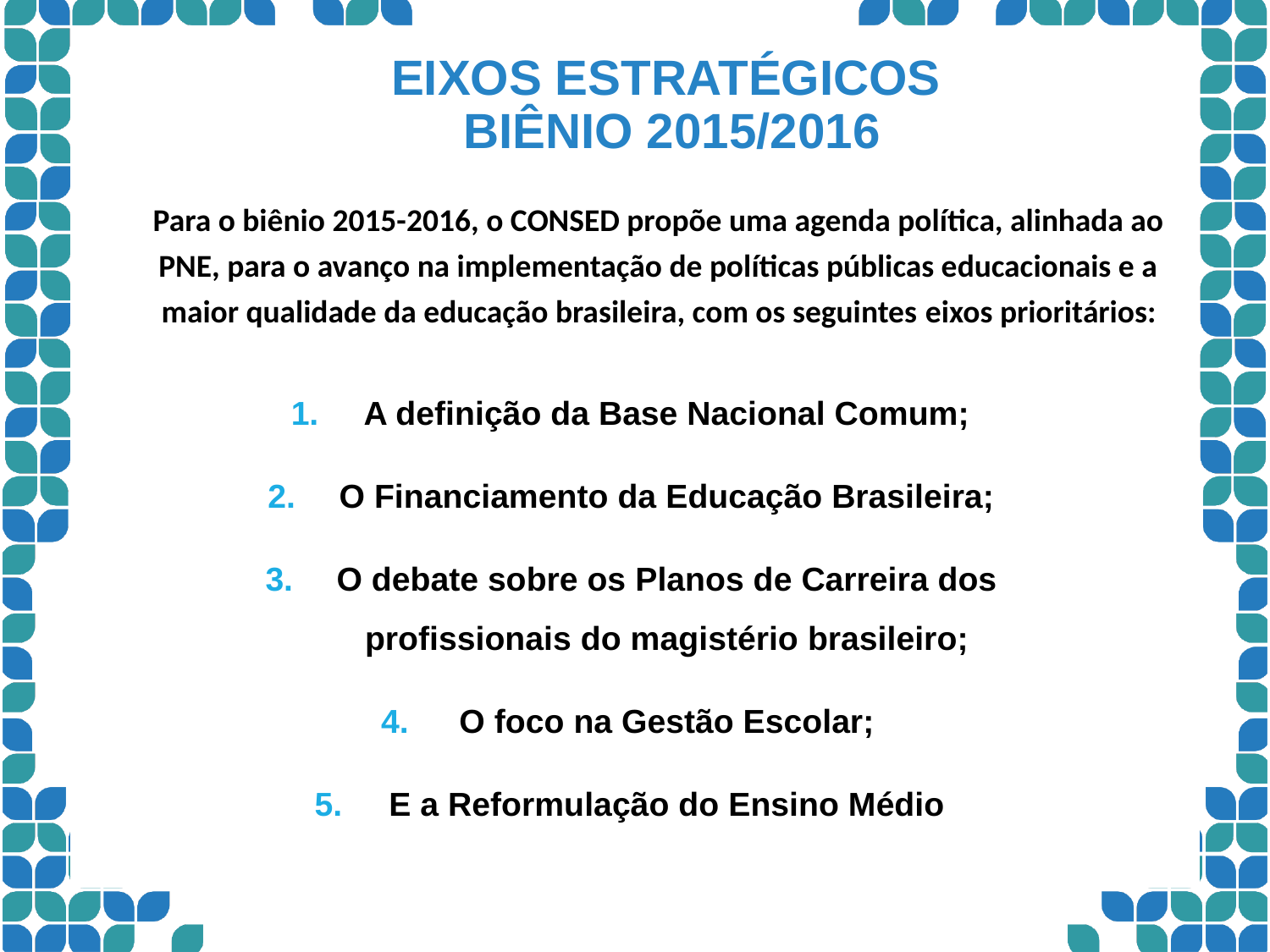

EIXOS ESTRATÉGICOS
BIÊNIO 2015/2016
Para o biênio 2015-2016, o CONSED propõe uma agenda política, alinhada ao PNE, para o avanço na implementação de políticas públicas educacionais e a maior qualidade da educação brasileira, com os seguintes eixos prioritários:

A definição da Base Nacional Comum;
O Financiamento da Educação Brasileira;
O debate sobre os Planos de Carreira dos profissionais do magistério brasileiro;
O foco na Gestão Escolar;
E a Reformulação do Ensino Médio